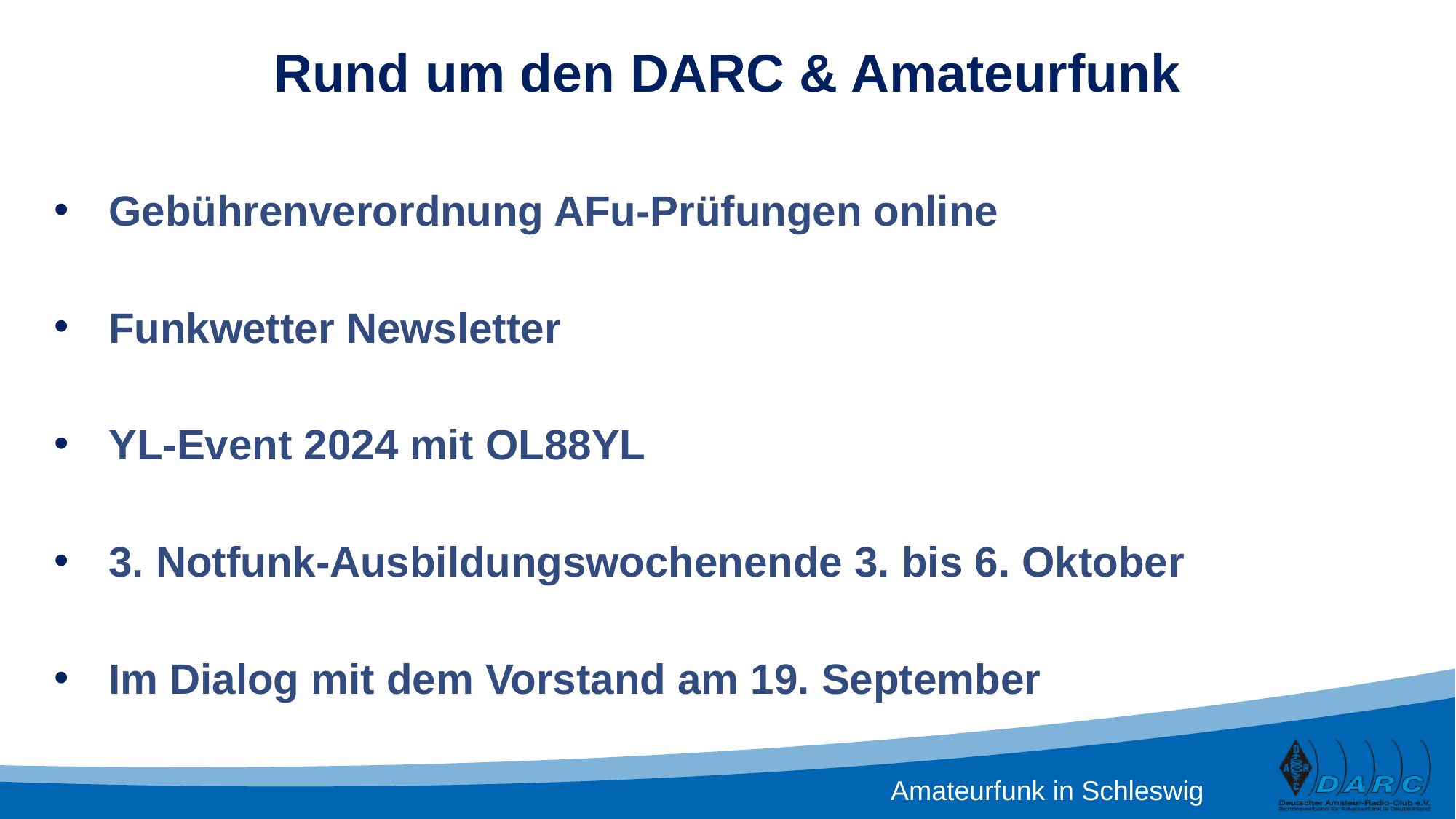

# Rund um den DARC & Amateurfunk
Gebührenverordnung AFu-Prüfungen online
Funkwetter Newsletter
YL-Event 2024 mit OL88YL
3. Notfunk-Ausbildungswochenende 3. bis 6. Oktober
Im Dialog mit dem Vorstand am 19. September

Immer aktuelle Informationen auf www.darc.de
Amateurfunk in Schleswig